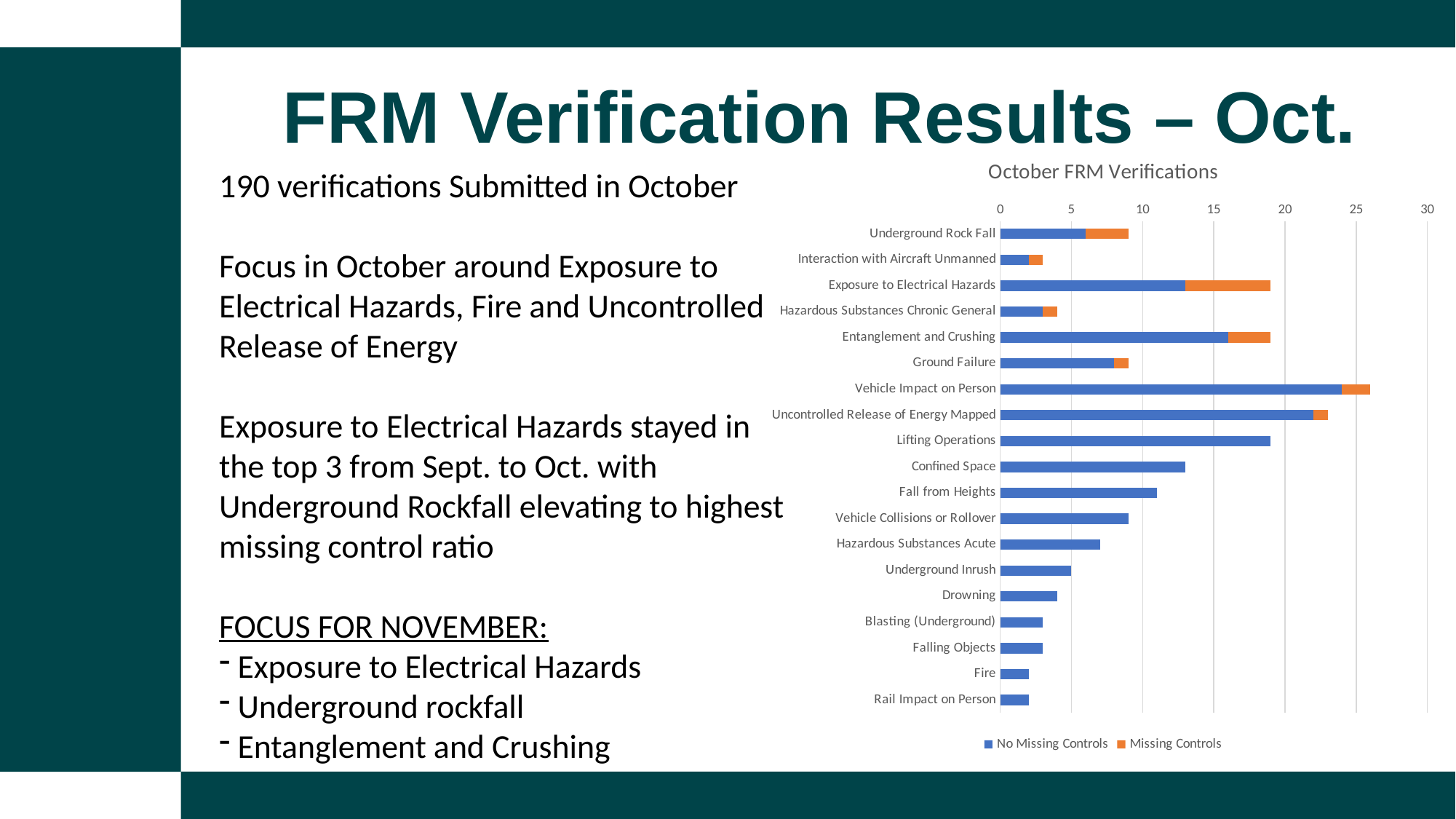

FRM Verification Results – Oct.

### Chart: October FRM Verifications

| Category | No Missing Controls | Missing Controls |
|---|---|---|
| Underground Rock Fall | 6.0 | 3.0 |
| Interaction with Aircraft Unmanned | 2.0 | 1.0 |
| Exposure to Electrical Hazards | 13.0 | 6.0 |
| Hazardous Substances Chronic General | 3.0 | 1.0 |
| Entanglement and Crushing | 16.0 | 3.0 |
| Ground Failure | 8.0 | 1.0 |
| Vehicle Impact on Person | 24.0 | 2.0 |
| Uncontrolled Release of Energy Mapped | 22.0 | 1.0 |
| Lifting Operations | 19.0 | None |
| Confined Space | 13.0 | None |
| Fall from Heights | 11.0 | None |
| Vehicle Collisions or Rollover | 9.0 | None |
| Hazardous Substances Acute | 7.0 | None |
| Underground Inrush | 5.0 | None |
| Drowning | 4.0 | None |
| Blasting (Underground) | 3.0 | None |
| Falling Objects | 3.0 | None |
| Fire | 2.0 | None |
| Rail Impact on Person | 2.0 | None |
190 verifications Submitted in October

Focus in October around Exposure to Electrical Hazards, Fire and Uncontrolled Release of Energy
Exposure to Electrical Hazards stayed in the top 3 from Sept. to Oct. with Underground Rockfall elevating to highest missing control ratio

FOCUS FOR NOVEMBER:
 Exposure to Electrical Hazards
 Underground rockfall
 Entanglement and Crushing